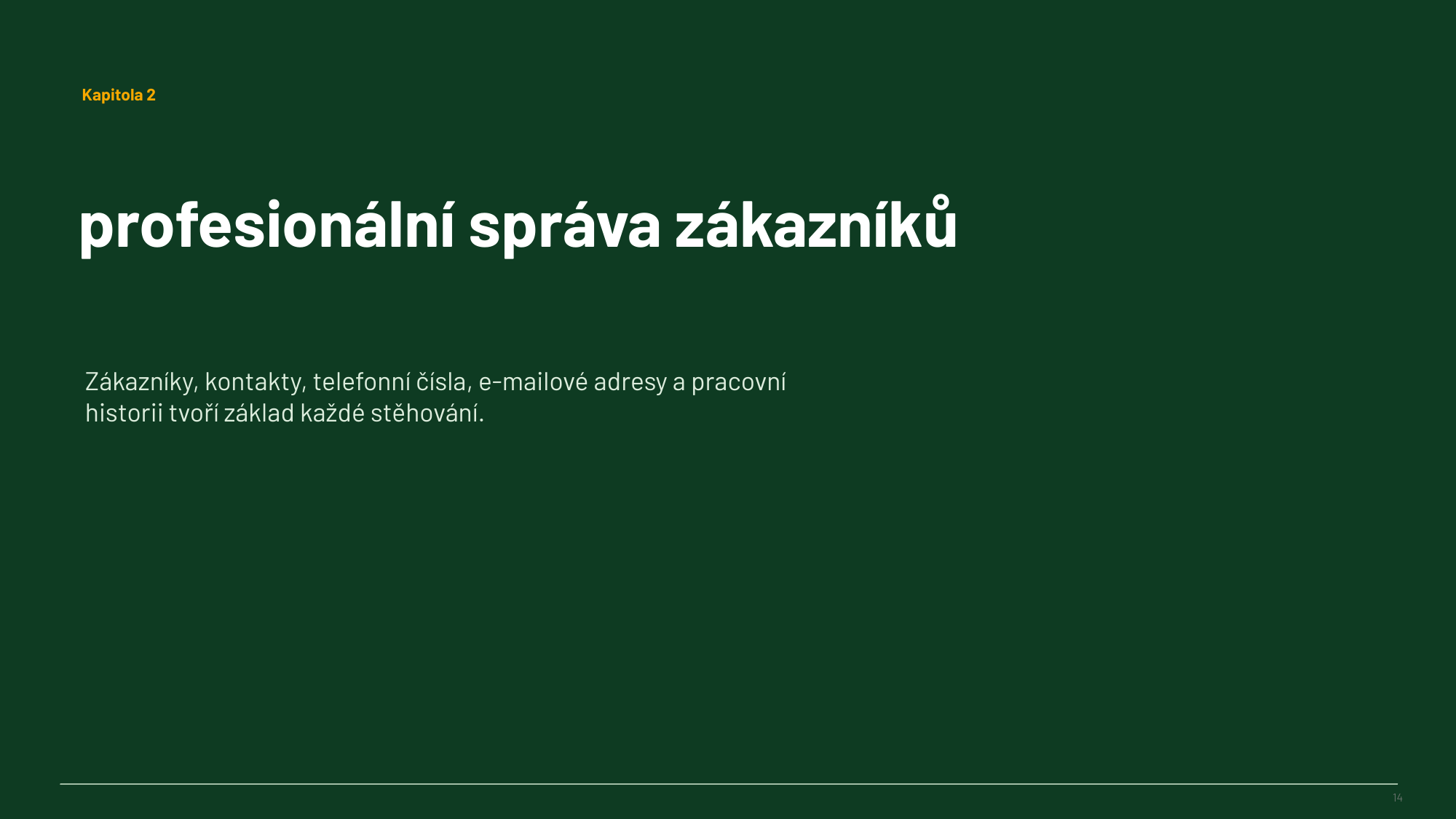

MovePilot Pro 4.0
Kapitola 2
profesionální správa zákazníků
Zákazníky, kontakty, telefonní čísla, e-mailové adresy a pracovní historii tvoří základ každé stěhování.

14